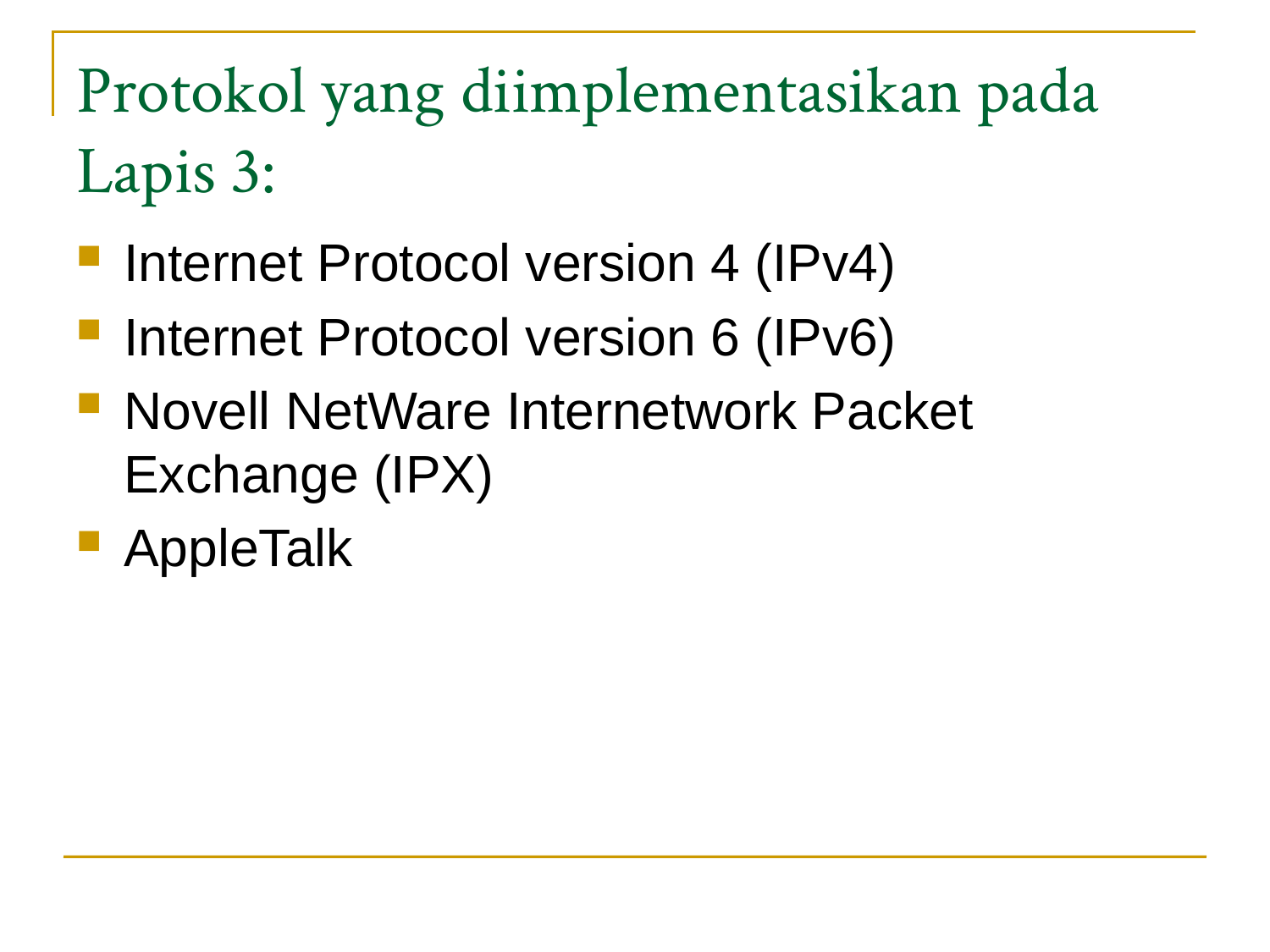

# Protokol yang diimplementasikan pada Lapis 3:
Internet Protocol version 4 (IPv4)
Internet Protocol version 6 (IPv6)
Novell NetWare Internetwork Packet Exchange (IPX)
AppleTalk